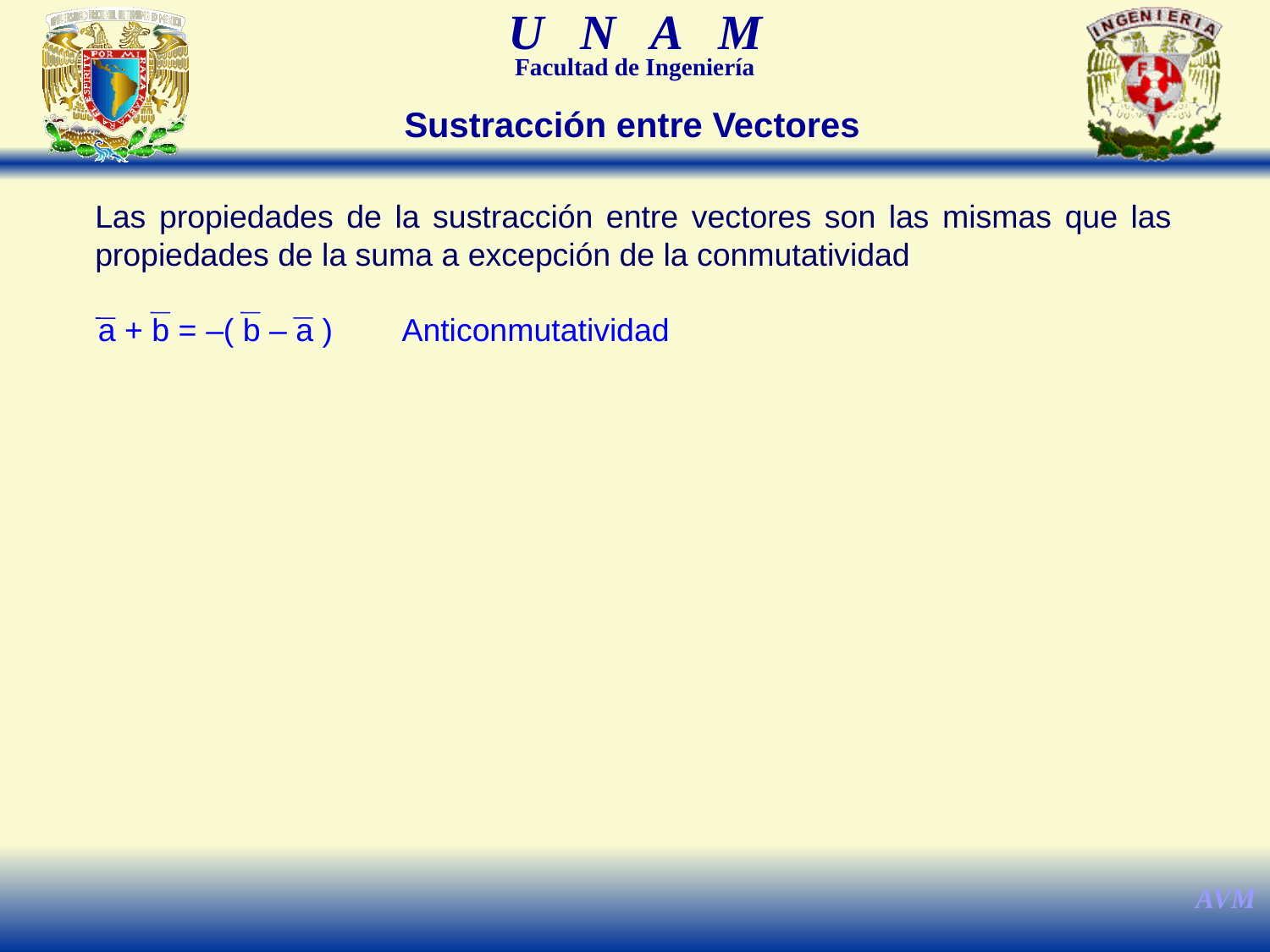

Sustracción entre Vectores
Las propiedades de la sustracción entre vectores son las mismas que las propiedades de la suma a excepción de la conmutatividad
a + b = –( b – a )        Anticonmutatividad